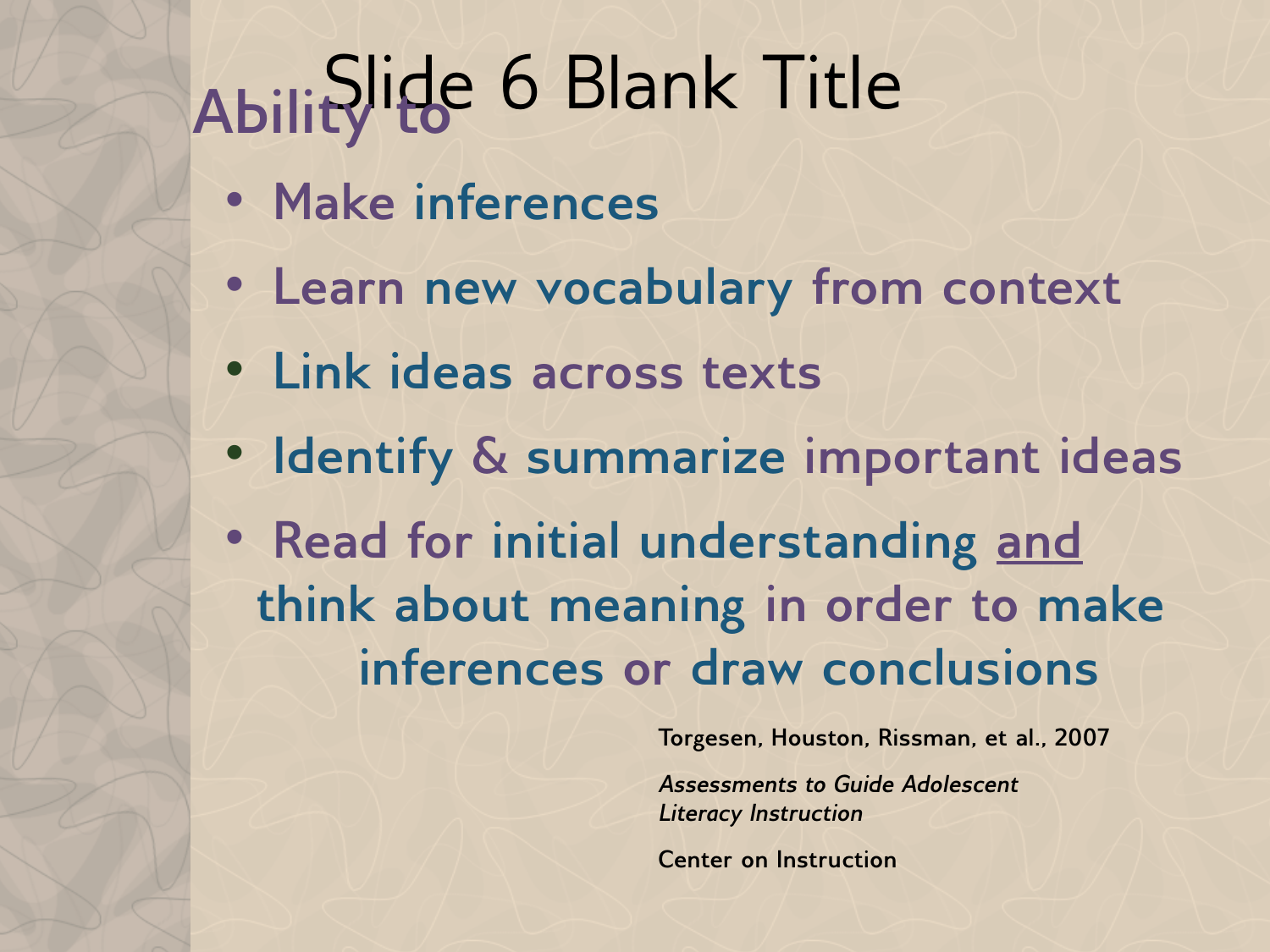

# Slide 6 Blank Title
Ability to

 Make inferences

 Learn new vocabulary from context

 Link ideas across texts

 Identify & summarize important ideas

 Read for initial understanding and 	think about meaning in order to make 	inferences or draw conclusions
Torgesen, Houston, Rissman, et al., 2007

Assessments to Guide Adolescent
Literacy Instruction

Center on Instruction